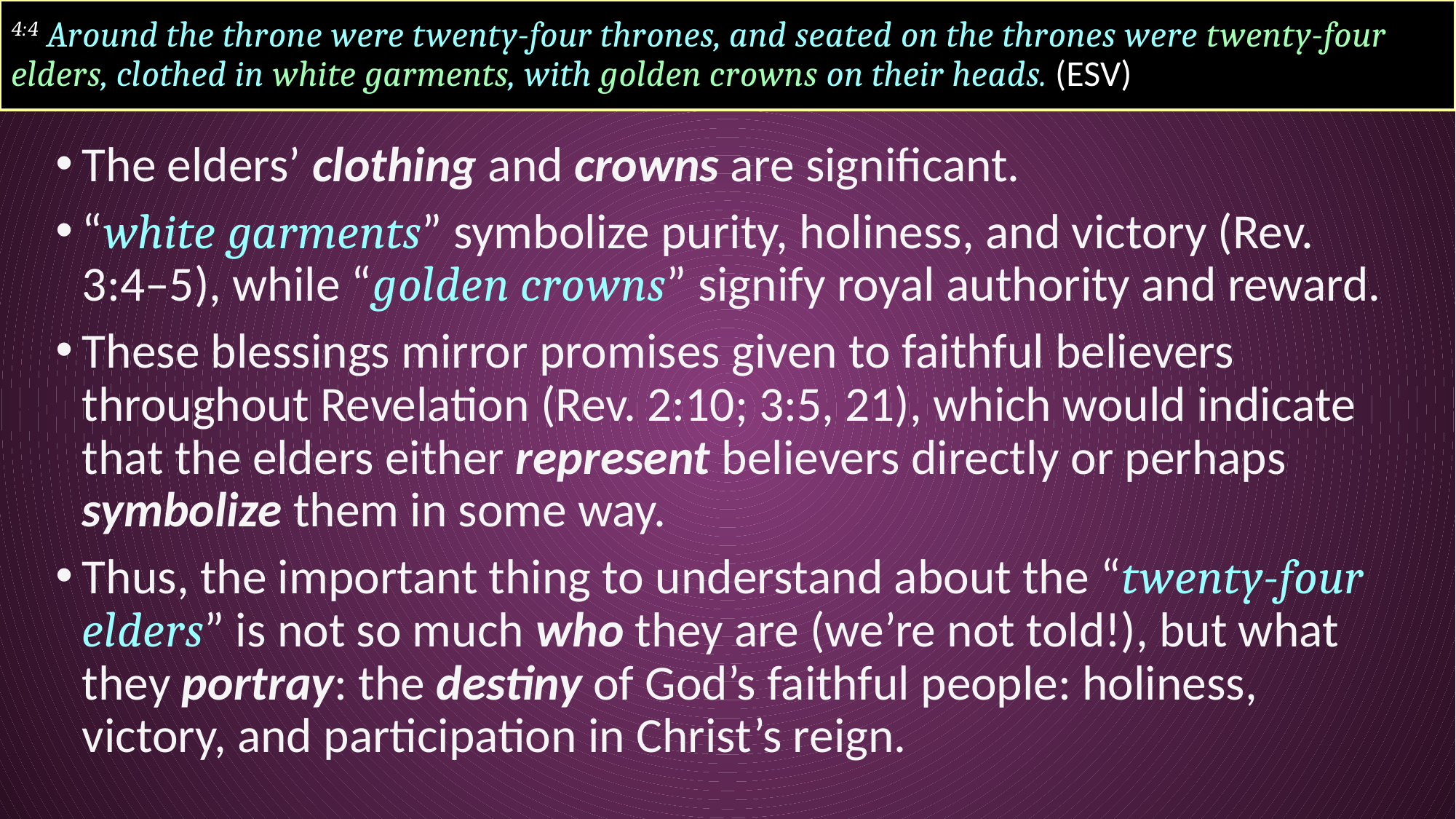

# 4:4 Around the throne were twenty-four thrones, and seated on the thrones were twenty-four elders, clothed in white garments, with golden crowns on their heads. (ESV)
The elders’ clothing and crowns are significant.
“white garments” symbolize purity, holiness, and victory (Rev. 3:4–5), while “golden crowns” signify royal authority and reward.
These blessings mirror promises given to faithful believers throughout Revelation (Rev. 2:10; 3:5, 21), which would indicate that the elders either represent believers directly or perhaps symbolize them in some way.
Thus, the important thing to understand about the “twenty-four elders” is not so much who they are (we’re not told!), but what they portray: the destiny of God’s faithful people: holiness, victory, and participation in Christ’s reign.